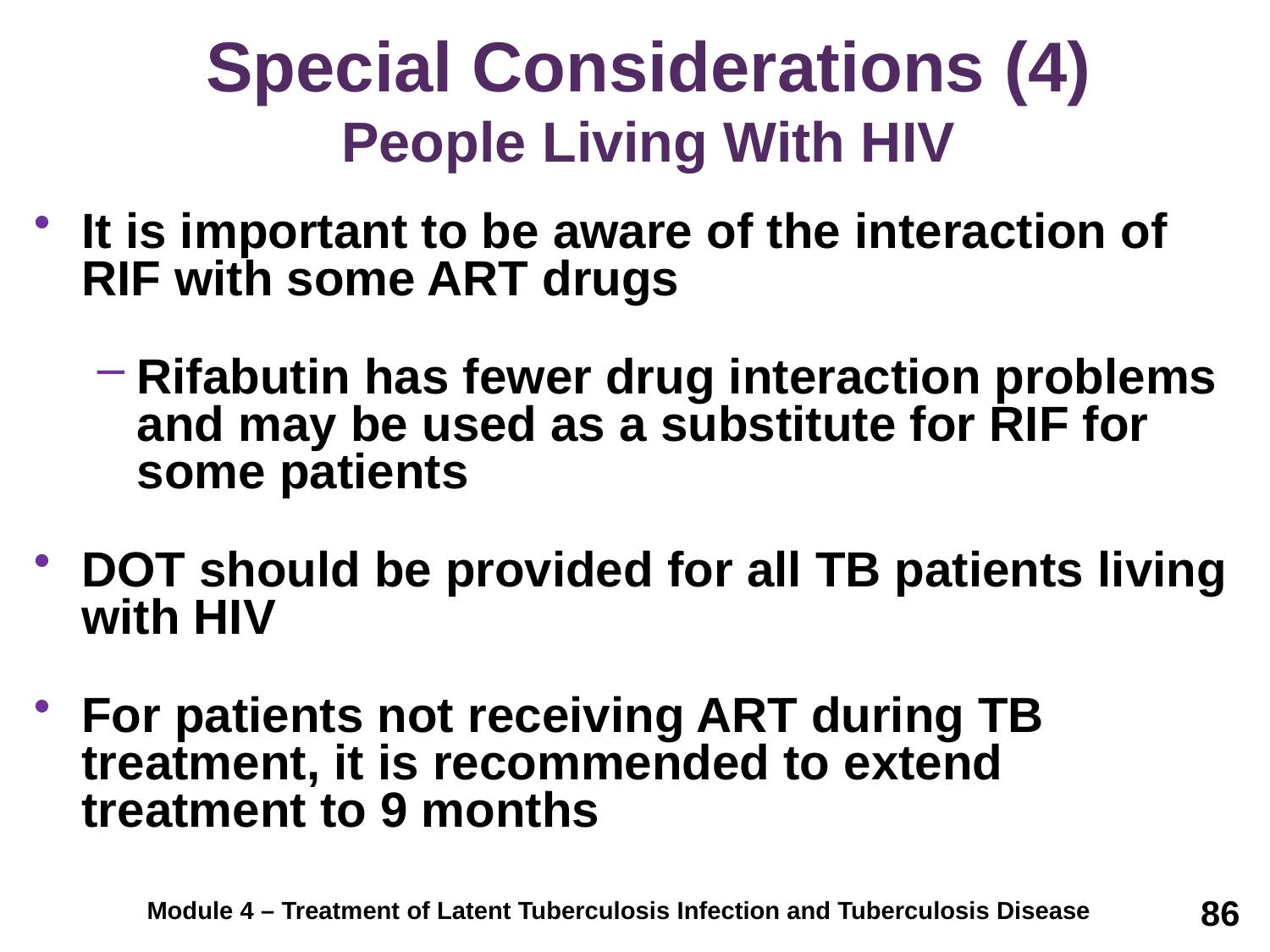

# Special Considerations (4) People Living With HIV
It is important to be aware of the interaction of RIF with some ART drugs

Rifabutin has fewer drug interaction problems and may be used as a substitute for RIF for some patients

DOT should be provided for all TB patients living with HIV

For patients not receiving ART during TB treatment, it is recommended to extend treatment to 9 months

86
Module 4 – Treatment of Latent Tuberculosis Infection and Tuberculosis Disease